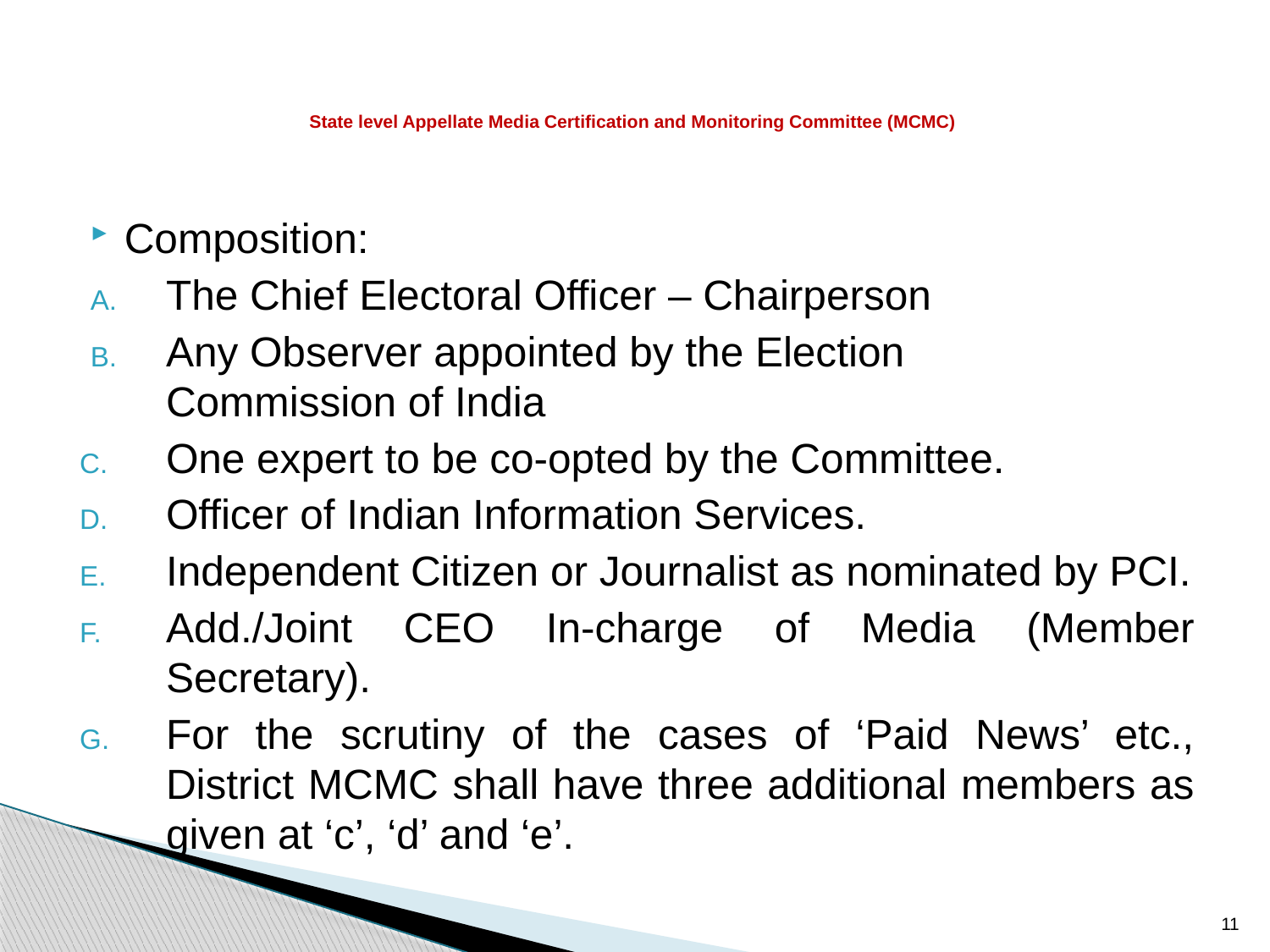

# State level Appellate Media Certification and Monitoring Committee (MCMC)
Composition:
The Chief Electoral Officer – Chairperson
Any Observer appointed by the Election	         Commission of India
One expert to be co-opted by the Committee.
Officer of Indian Information Services.
Independent Citizen or Journalist as nominated by PCI.
Add./Joint CEO In-charge of Media (Member Secretary).
For the scrutiny of the cases of ‘Paid News’ etc., District MCMC shall have three additional members as given at ‘c’, ‘d’ and ‘e’.

11